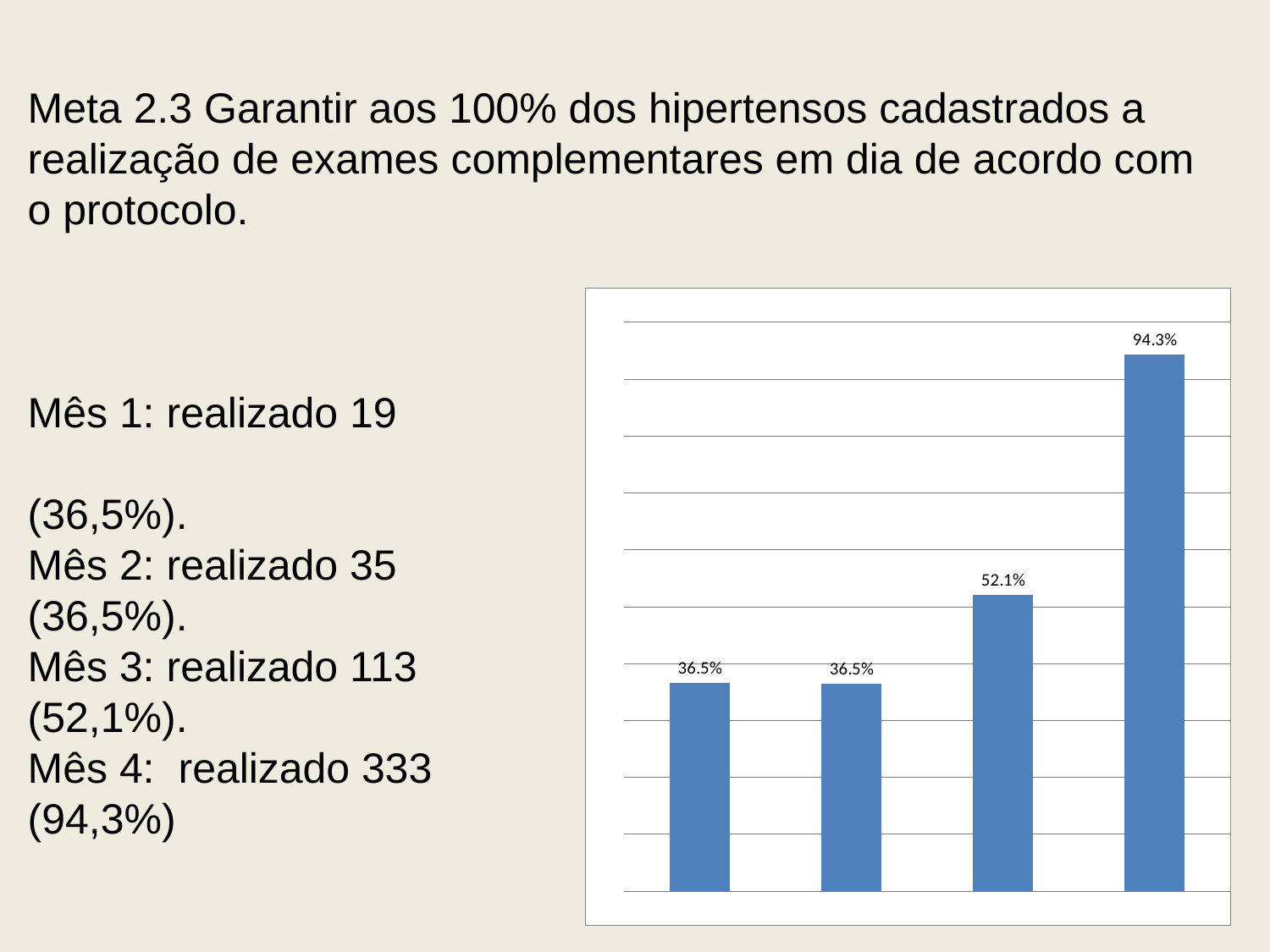

Meta 2.3 Garantir aos 100% dos hipertensos cadastrados a realização de exames complementares em dia de acordo com o protocolo.

Mês 1: realizado 19
(36,5%).
Mês 2: realizado 35
(36,5%).
Mês 3: realizado 113
(52,1%).
Mês 4:  realizado 333
(94,3%)

### Chart

| Category | Proporção de hipertensos com os exames complementares em dia de acordo com o protocolo |
|---|---|
| Mês 1 | 0.3653846153846225 |
| Mês 2 | 0.3645833333333333 |
| Mês 3 | 0.5207373271889401 |
| Mês 4 | 0.943342776203966 |